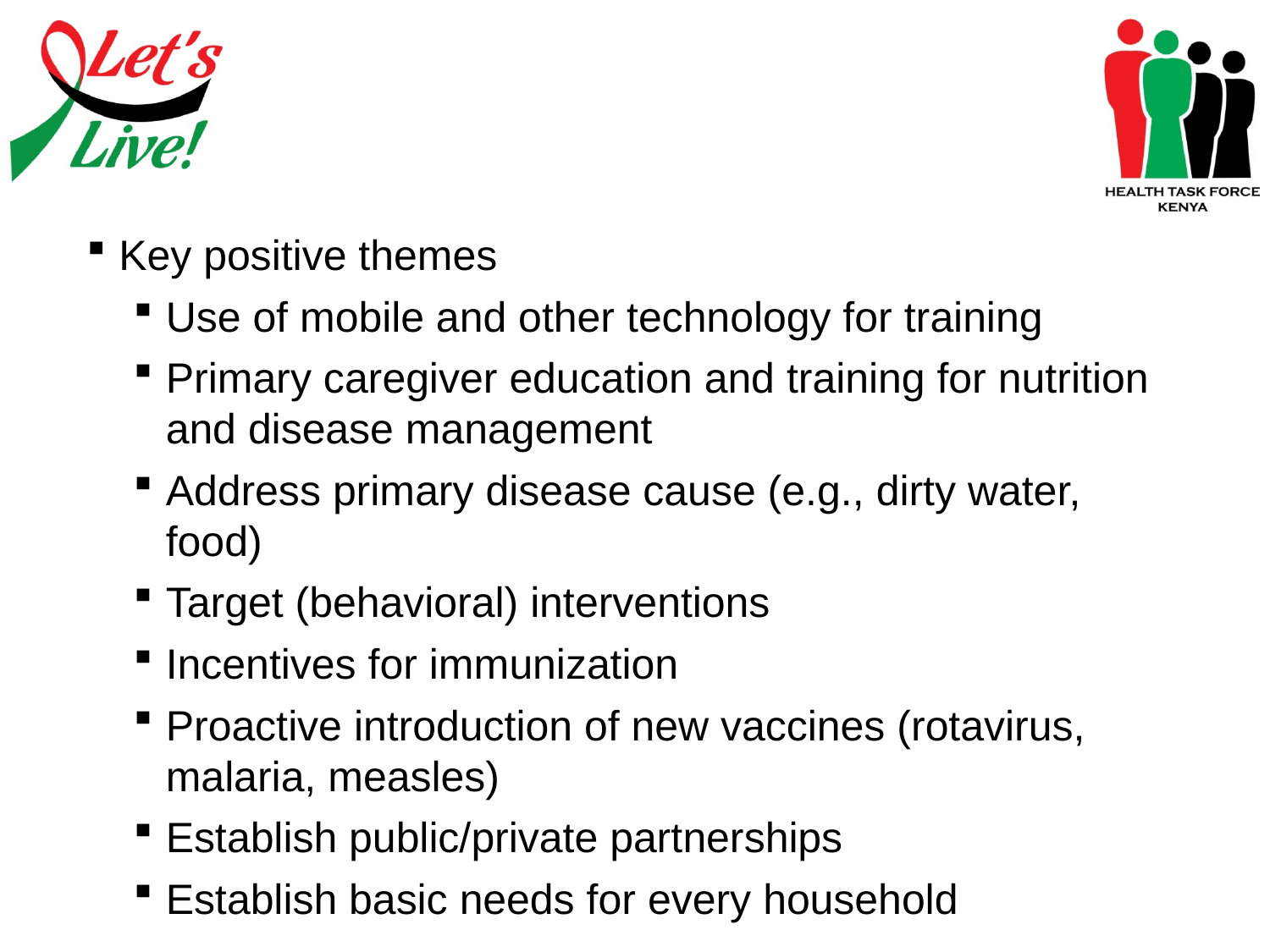

Key positive themes
Use of mobile and other technology for training
Primary caregiver education and training for nutrition and disease management
Address primary disease cause (e.g., dirty water, food)
Target (behavioral) interventions
Incentives for immunization
Proactive introduction of new vaccines (rotavirus, malaria, measles)
Establish public/private partnerships
Establish basic needs for every household